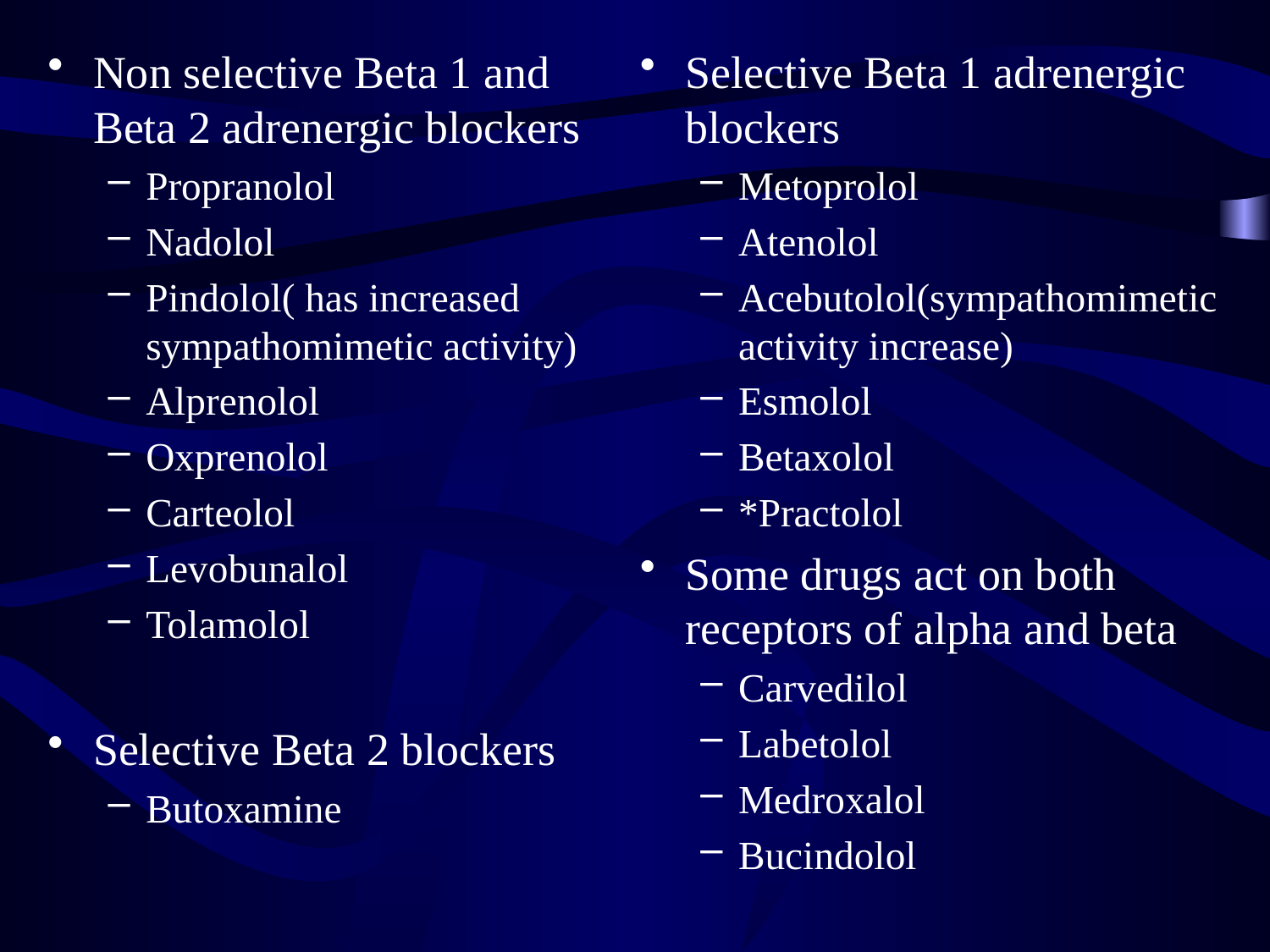

Non selective Beta 1 and Beta 2 adrenergic blockers
Propranolol
Nadolol
Pindolol( has increased sympathomimetic activity)
Alprenolol
Oxprenolol
Carteolol
Levobunalol
Tolamolol

Selective Beta 2 blockers
Butoxamine

Selective Beta 1 adrenergic blockers
Metoprolol
Atenolol
Acebutolol(sympathomimetic activity increase)
Esmolol
Betaxolol
*Practolol
Some drugs act on both receptors of alpha and beta
Carvedilol
Labetolol
Medroxalol
Bucindolol